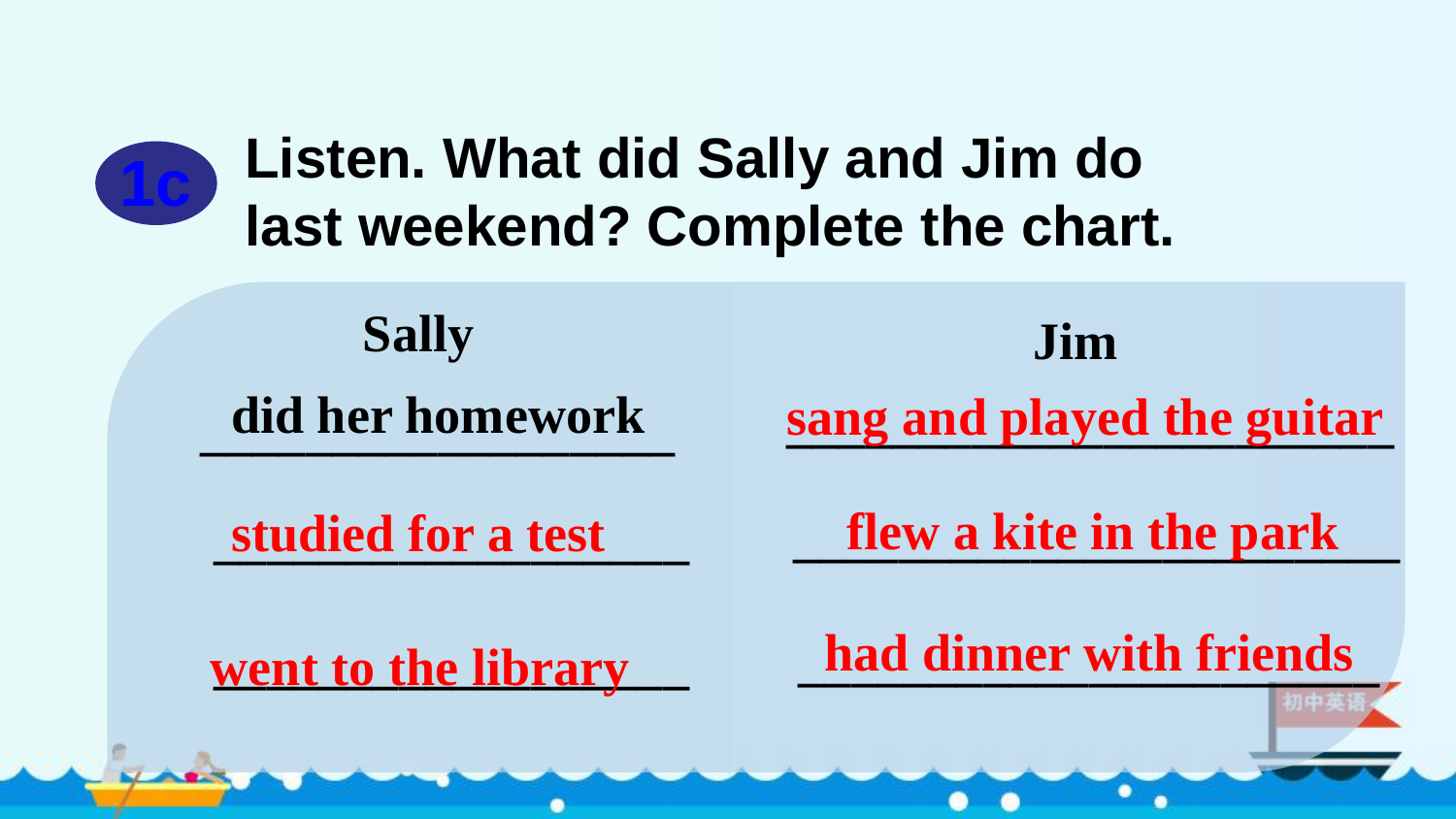

Listen. What did Sally and Jim do last weekend? Complete the chart.
1c

Jim
Sally
did her homework
sang and played the guitar
_______________________
__________________
flew a kite in the park
studied for a test
_______________________
__________________
had dinner with friends
______________________
__________________
went to the library